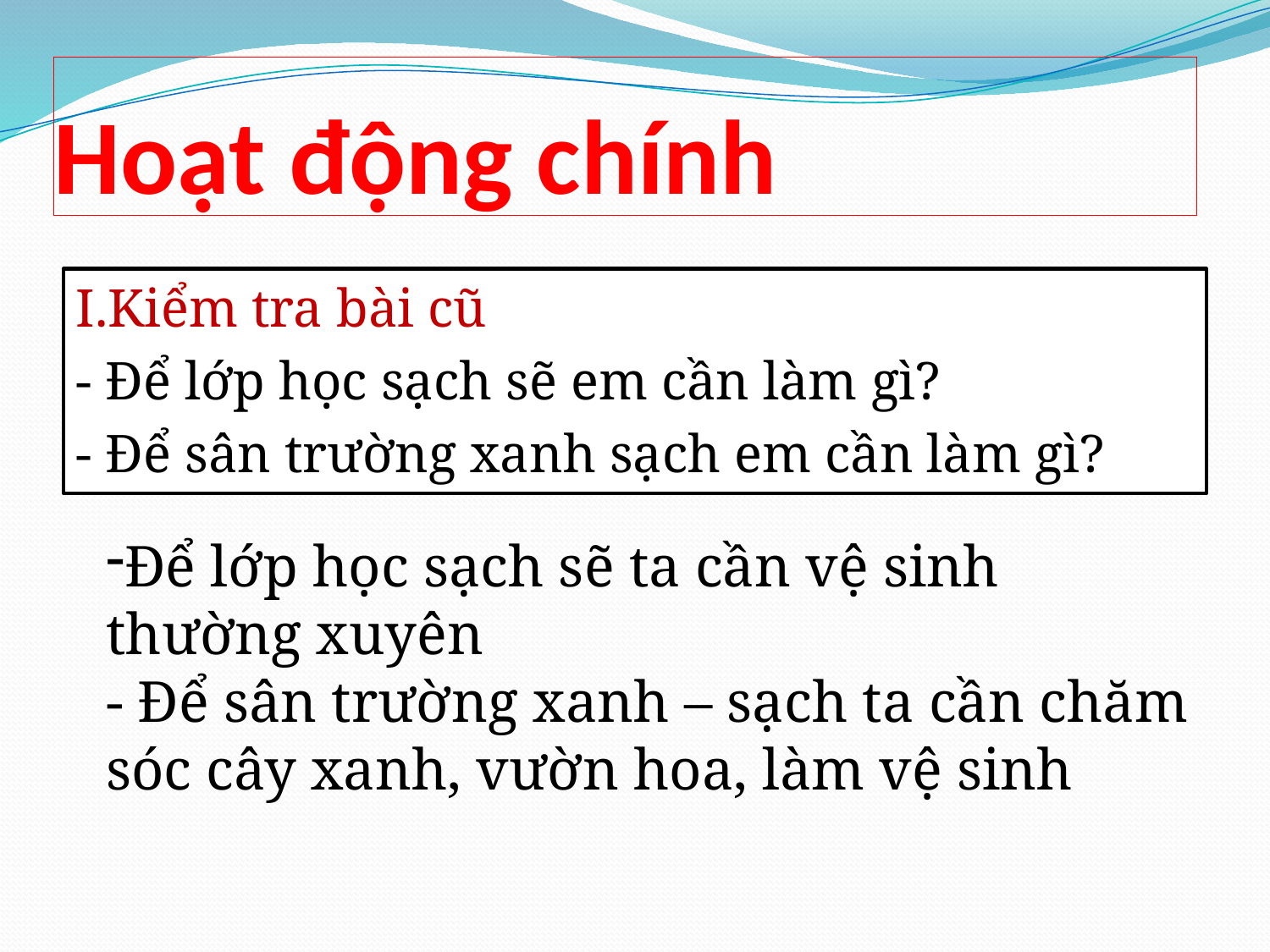

# Hoạt động chính
I.Kiểm tra bài cũ
- Để lớp học sạch sẽ em cần làm gì?
- Để sân trường xanh sạch em cần làm gì?

Để lớp học sạch sẽ ta cần vệ sinh thường xuyên
- Để sân trường xanh – sạch ta cần chăm sóc cây xanh, vườn hoa, làm vệ sinh